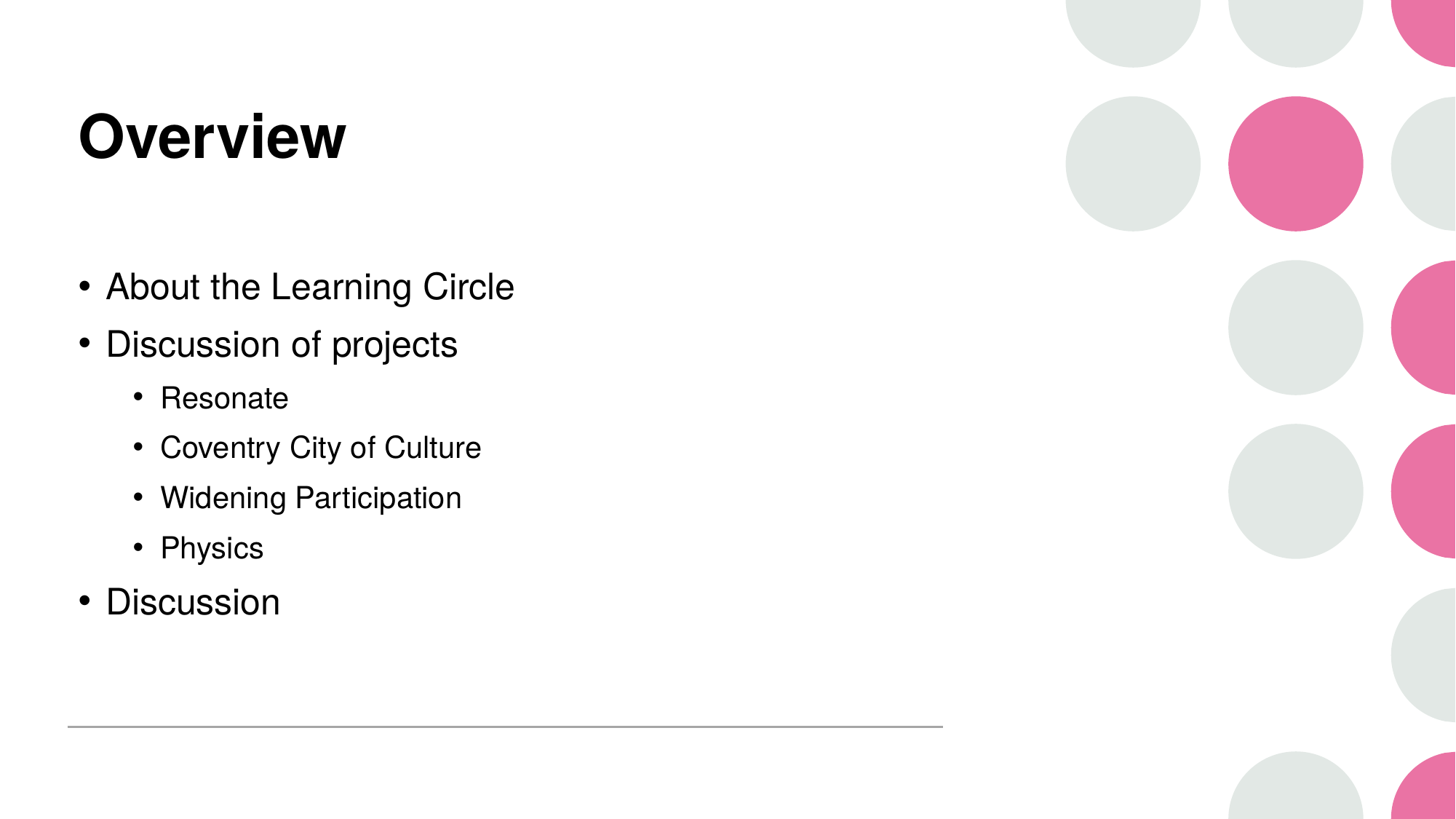

# Overview
About the Learning Circle
Discussion of projects
Resonate
Coventry City of Culture
Widening Participation
Physics
Discussion